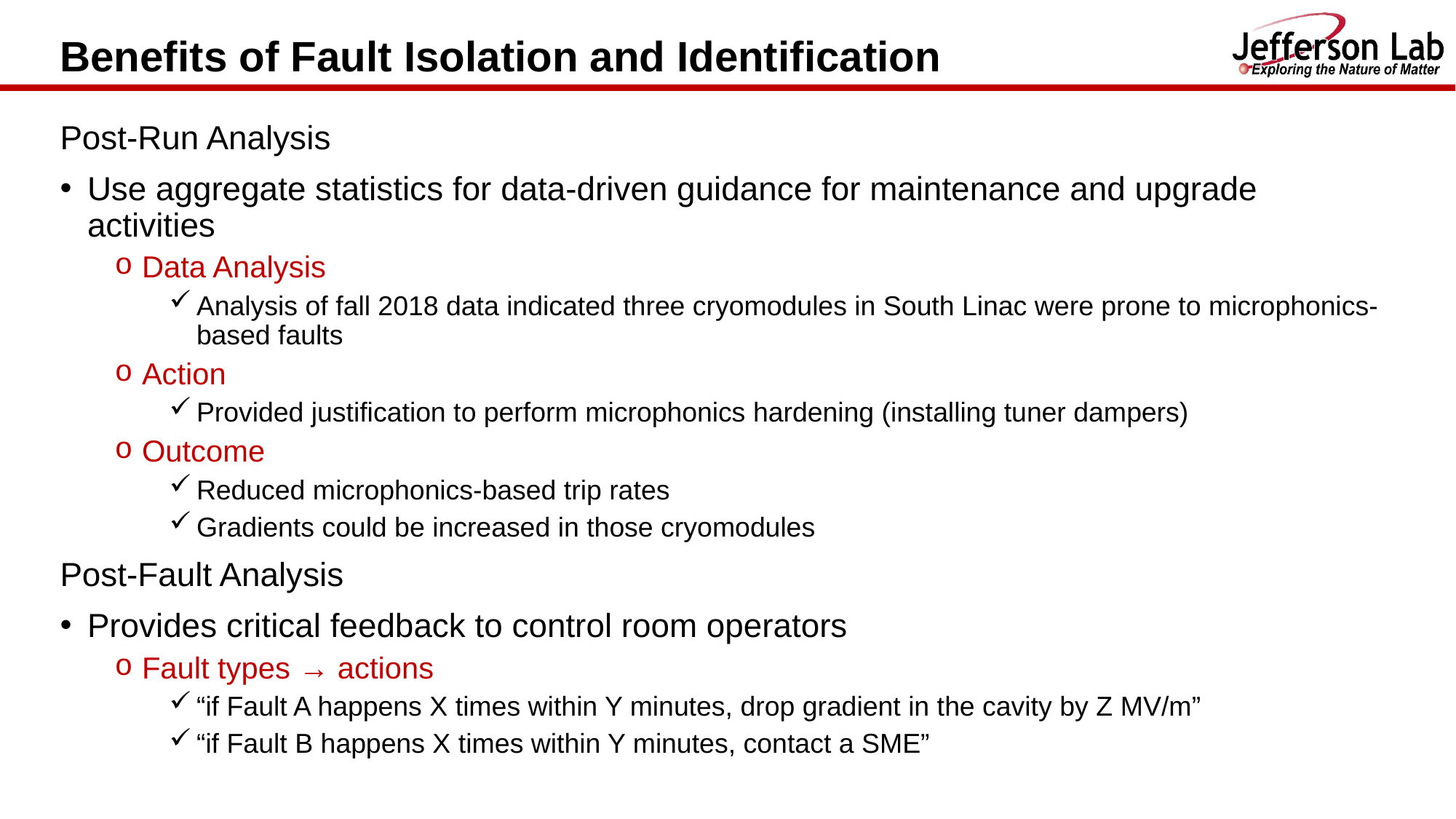

# Benefits of Fault Isolation and Identification
Post-Run Analysis
Use aggregate statistics for data-driven guidance for maintenance and upgrade activities
Data Analysis
Analysis of fall 2018 data indicated three cryomodules in South Linac were prone to microphonics-based faults
Action
Provided justification to perform microphonics hardening (installing tuner dampers)
Outcome
Reduced microphonics-based trip rates
Gradients could be increased in those cryomodules
Post-Fault Analysis
Provides critical feedback to control room operators
Fault types → actions
“if Fault A happens X times within Y minutes, drop gradient in the cavity by Z MV/m”
“if Fault B happens X times within Y minutes, contact a SME”